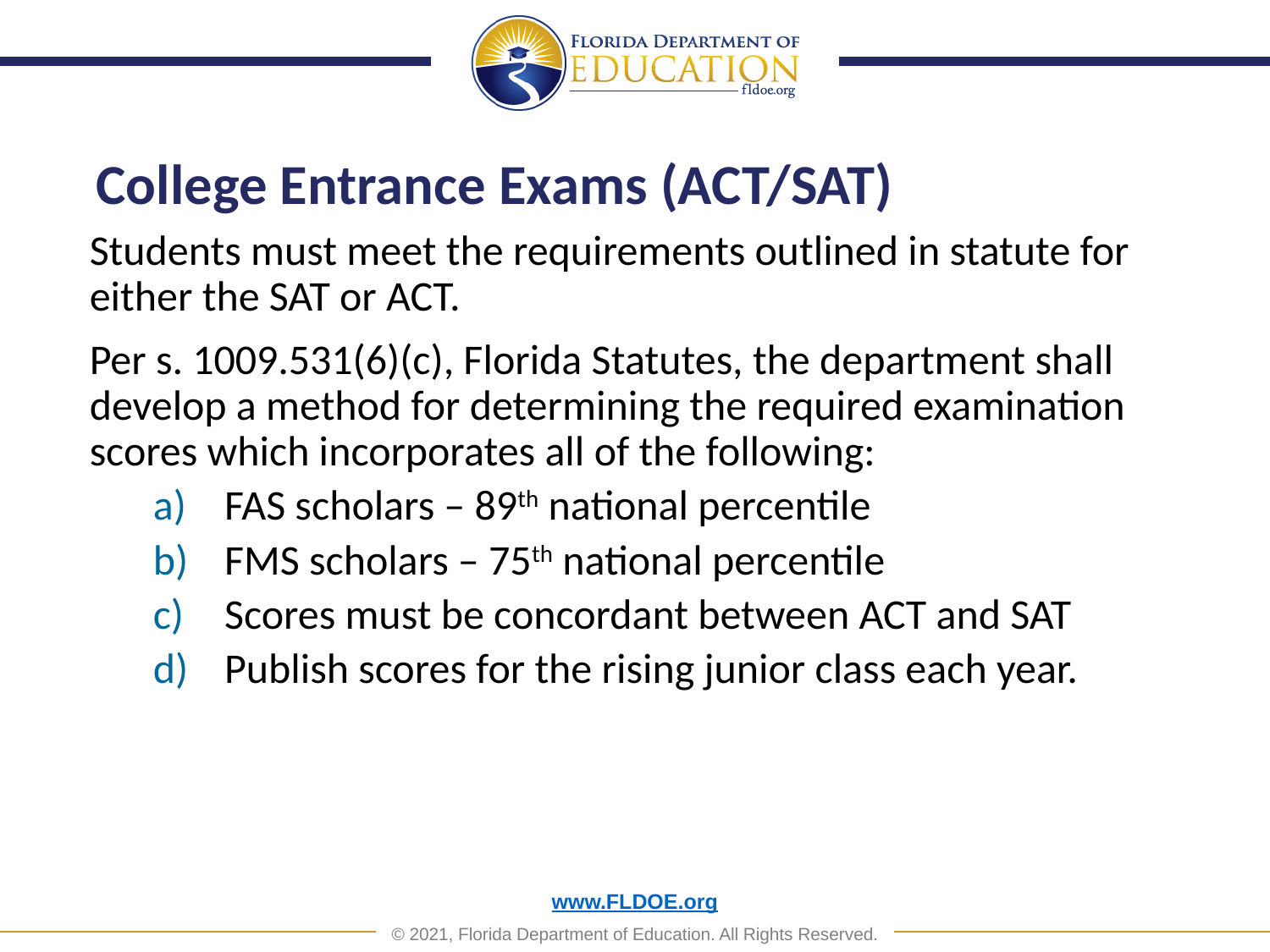

# College Entrance Exams (ACT/SAT)
Students must meet the requirements outlined in statute for either the SAT or ACT.
Per s. 1009.531(6)(c), Florida Statutes, the department shall develop a method for determining the required examination scores which incorporates all of the following:
FAS scholars – 89th national percentile
FMS scholars – 75th national percentile
Scores must be concordant between ACT and SAT
Publish scores for the rising junior class each year.